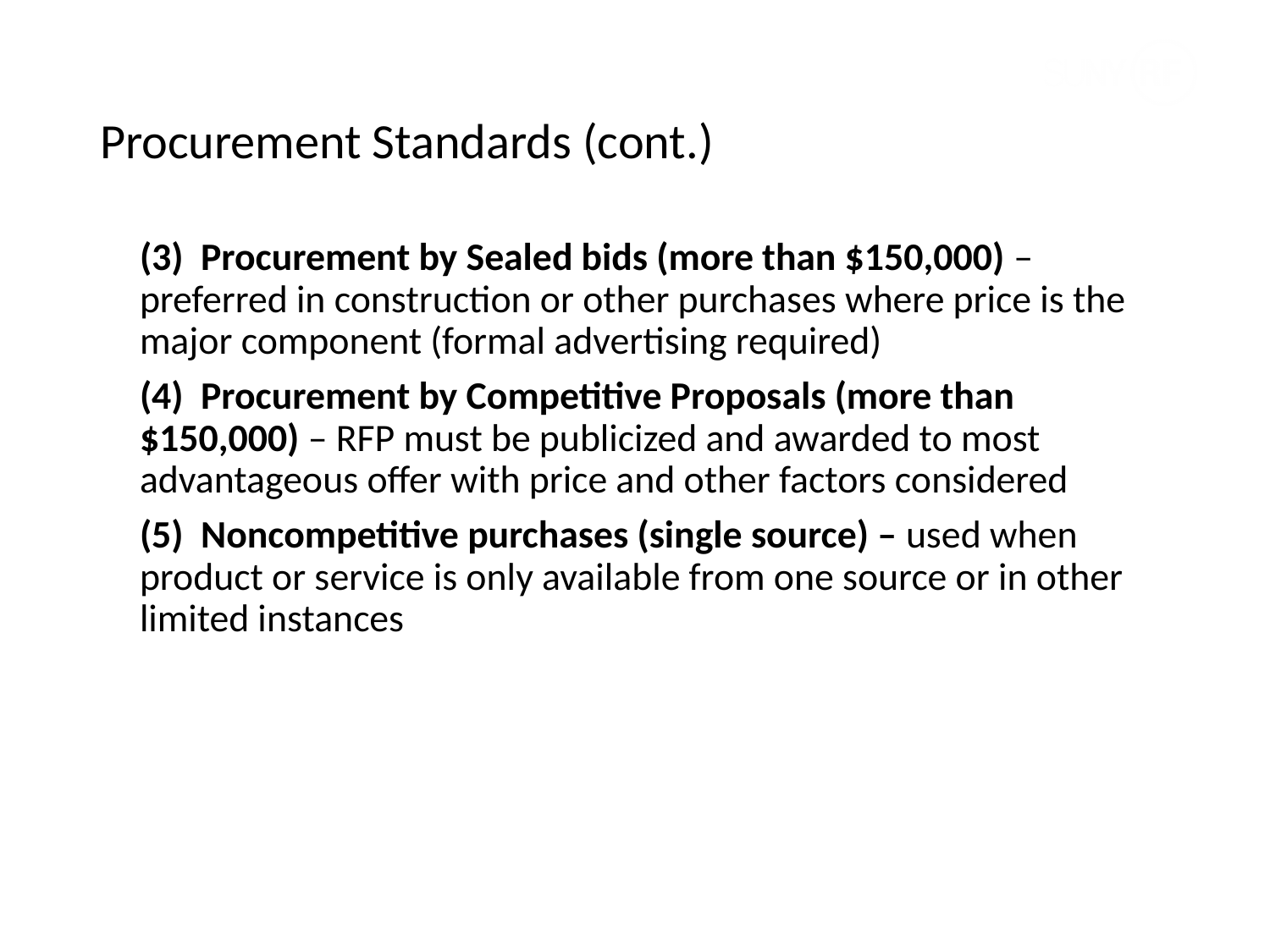

# Procurement Standards (cont.)
(3)  Procurement by Sealed bids (more than $150,000) –  preferred in construction or other purchases where price is the major component (formal advertising required)
(4)  Procurement by Competitive Proposals (more than $150,000) – RFP must be publicized and awarded to most advantageous offer with price and other factors considered
(5)  Noncompetitive purchases (single source) – used when product or service is only available from one source or in other limited instances
11